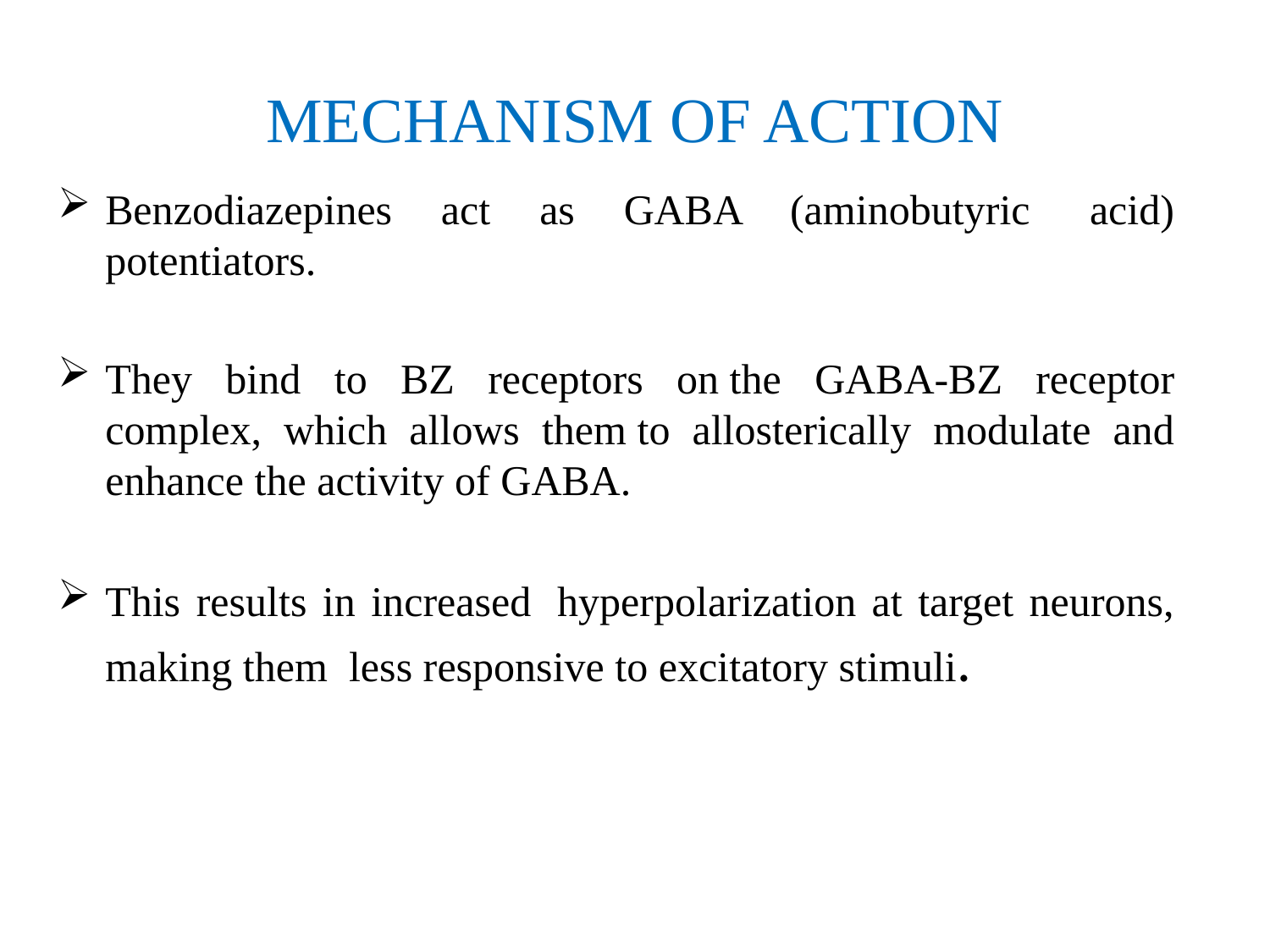

# MECHANISM OF ACTION
Benzodiazepines act as GABA (aminobutyric  acid) potentiators.

They bind to BZ receptors on the GABA-BZ receptor complex, which allows them to allosterically modulate and enhance the activity of GABA.

This results in increased  hyperpolarization at target neurons, making them  less responsive to excitatory stimuli.